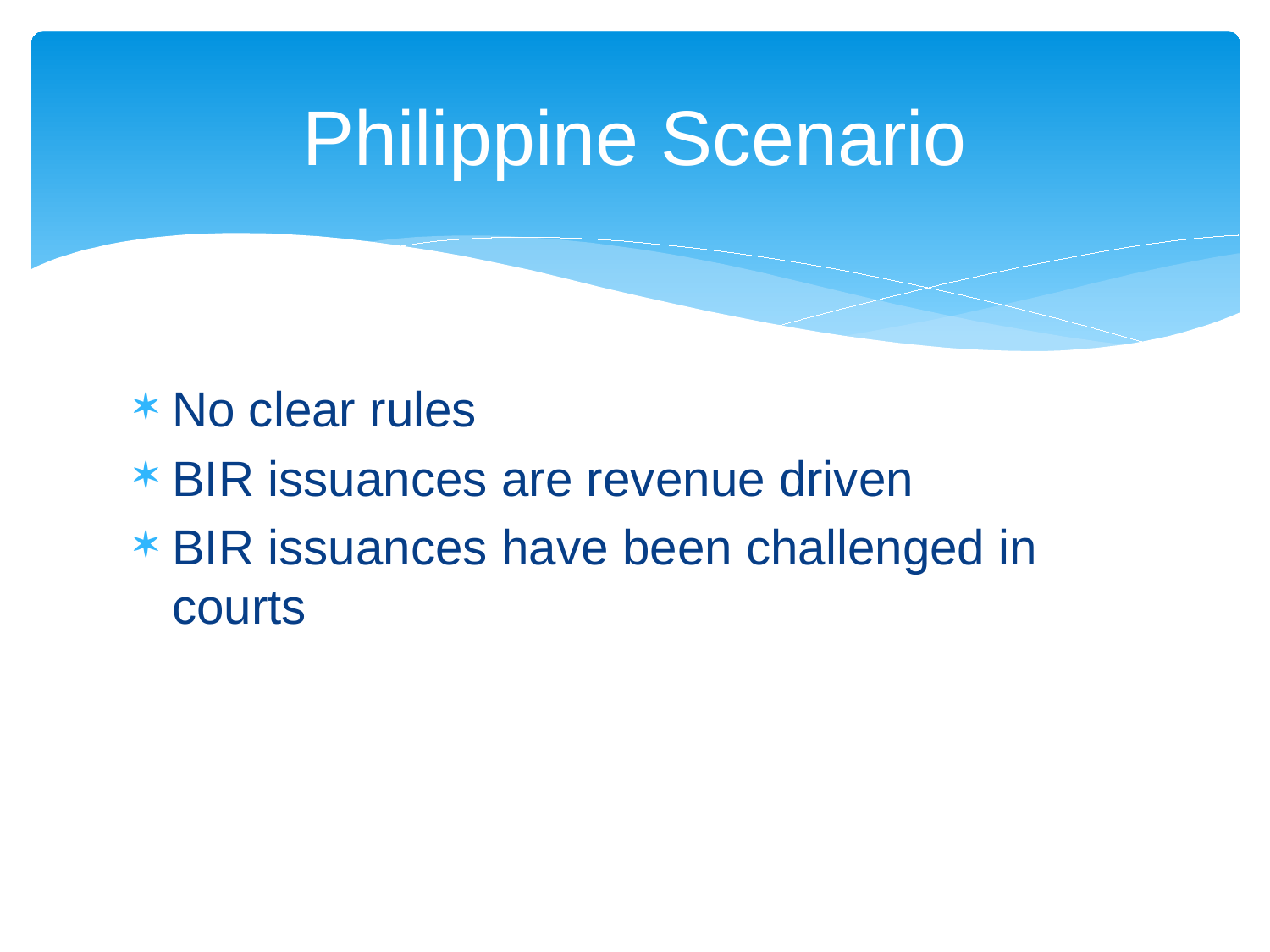

# Philippine Scenario
No clear rules
BIR issuances are revenue driven
BIR issuances have been challenged in courts